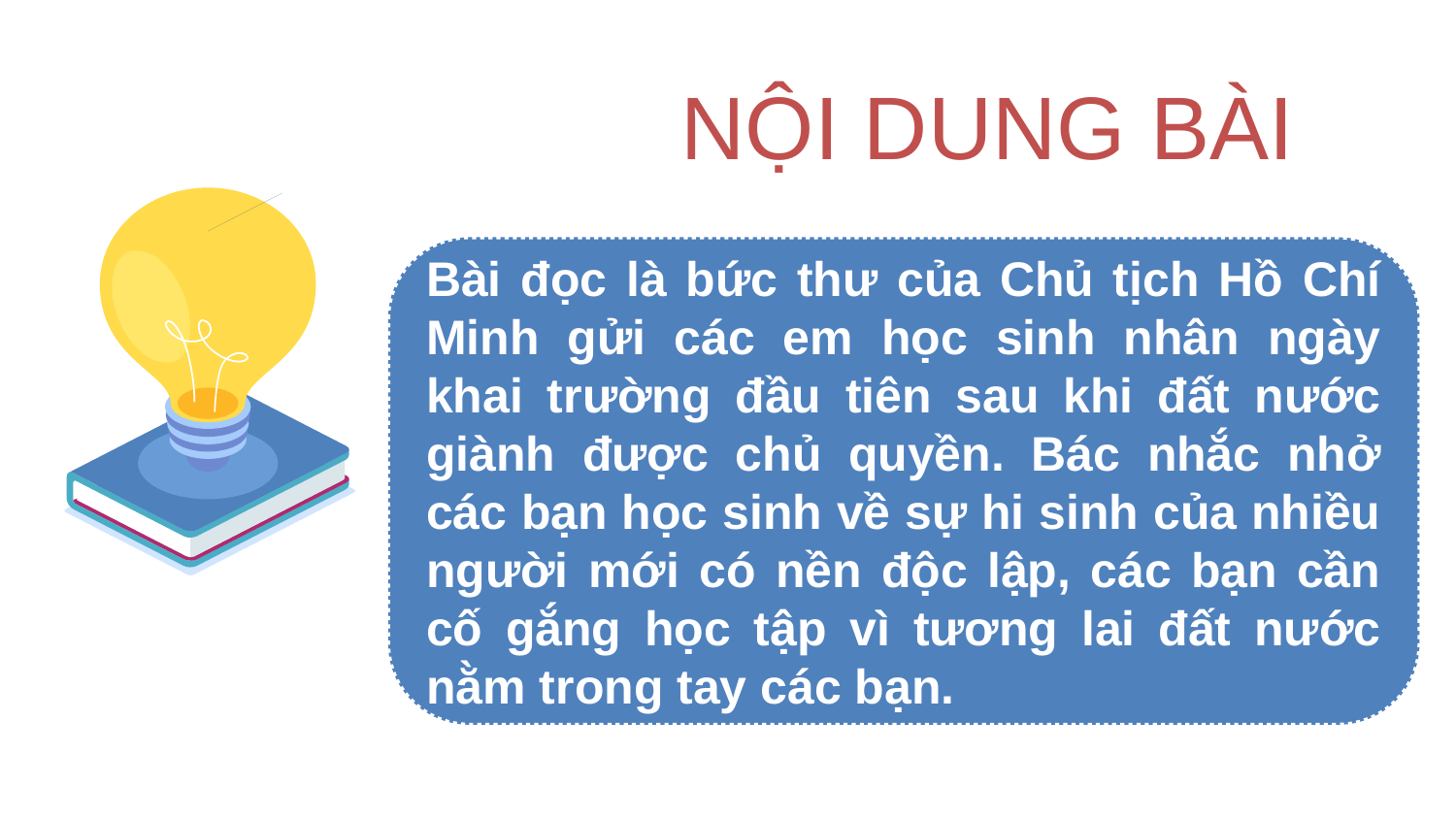

NỘI DUNG BÀI

Bài đọc là bức thư của Chủ tịch Hồ Chí Minh gửi các em học sinh nhân ngày khai trường đầu tiên sau khi đất nước giành được chủ quyền. Bác nhắc nhở các bạn học sinh về sự hi sinh của nhiều người mới có nền độc lập, các bạn cần cố gắng học tập vì tương lai đất nước nằm trong tay các bạn.